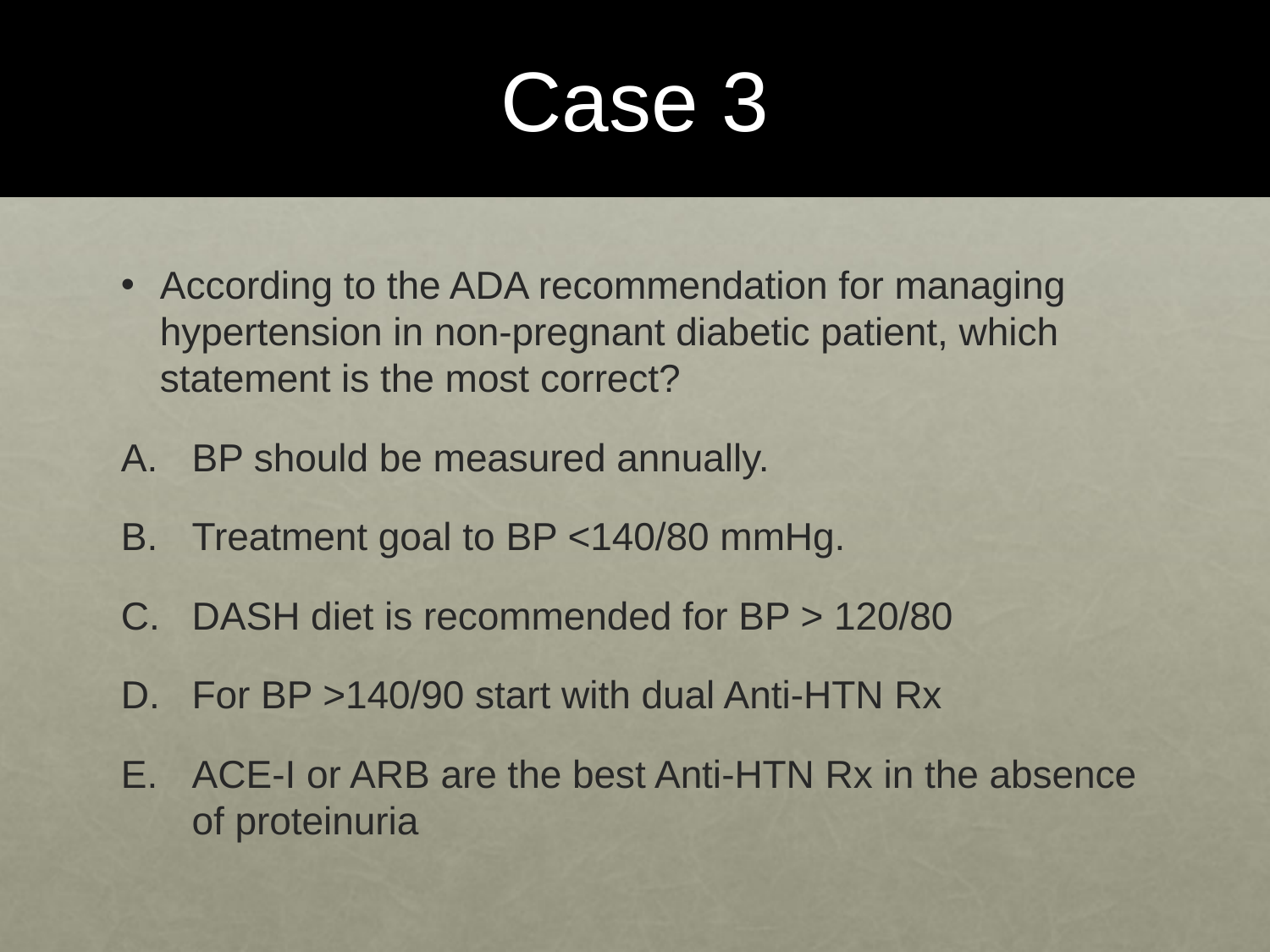

# Case 3
According to the ADA recommendation for managing hypertension in non-pregnant diabetic patient, which statement is the most correct?
BP should be measured annually.
Treatment goal to BP <140/80 mmHg.
DASH diet is recommended for BP > 120/80
For BP >140/90 start with dual Anti-HTN Rx
ACE-I or ARB are the best Anti-HTN Rx in the absence of proteinuria